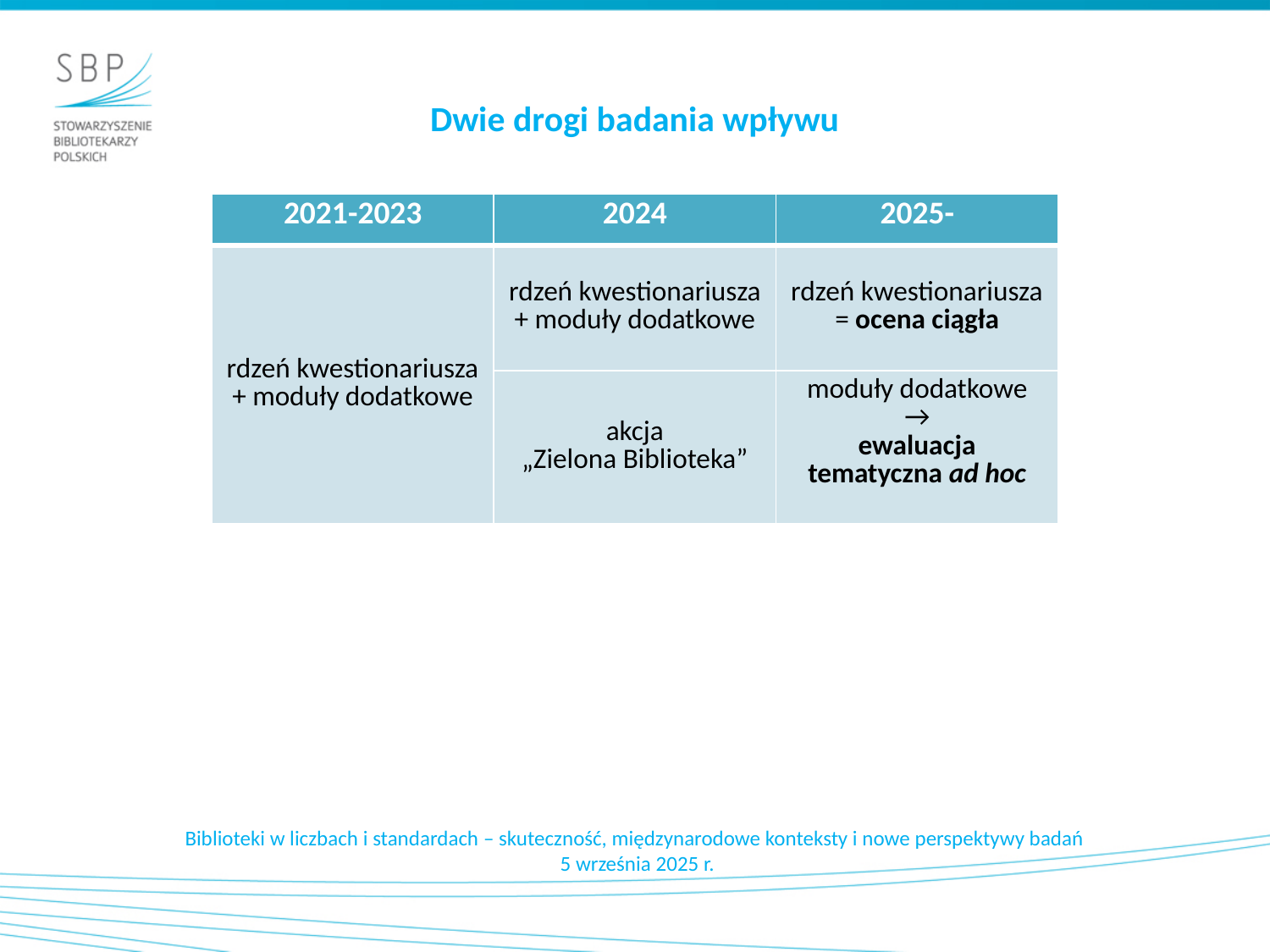

# Dwie drogi badania wpływu
| 2021-2023 | 2024 | 2025- |
| --- | --- | --- |
| rdzeń kwestionariusza + moduły dodatkowe | rdzeń kwestionariusza + moduły dodatkowe | rdzeń kwestionariusza = ocena ciągła |
|  | akcja „Zielona Biblioteka” | moduły dodatkowe → ewaluacja tematyczna ad hoc |
Biblioteki w liczbach i standardach – skuteczność, międzynarodowe konteksty i nowe perspektywy badań
5 września 2025 r.